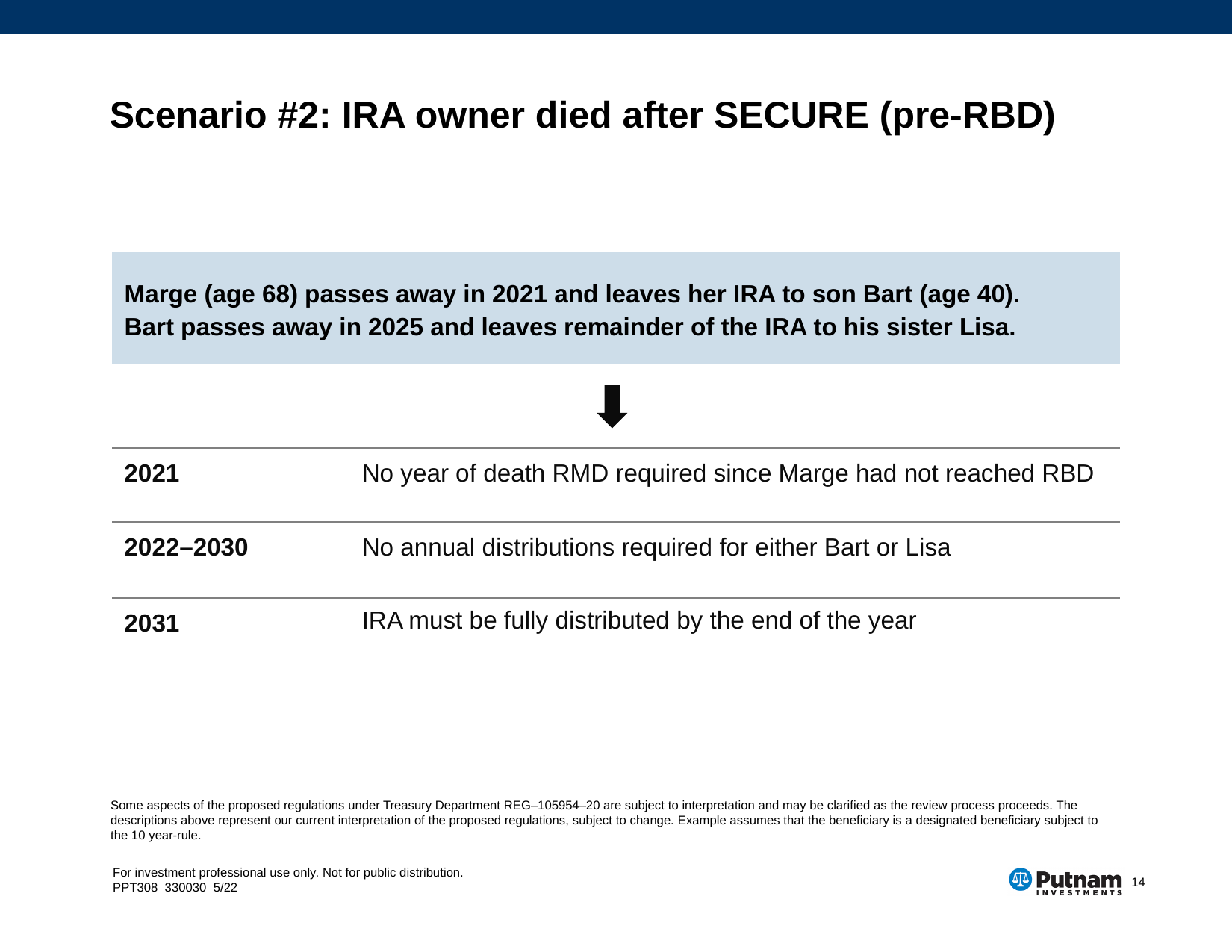

# Scenario #2: IRA owner died after SECURE (pre-RBD)
Marge (age 68) passes away in 2021 and leaves her IRA to son Bart (age 40).
Bart passes away in 2025 and leaves remainder of the IRA to his sister Lisa.

| 2021 | No year of death RMD required since Marge had not reached RBD |
| --- | --- |
| 2022–2030 | No annual distributions required for either Bart or Lisa |
| 2031 | IRA must be fully distributed by the end of the year |
Some aspects of the proposed regulations under Treasury Department REG–105954–20 are subject to interpretation and may be clarified as the review process proceeds. The descriptions above represent our current interpretation of the proposed regulations, subject to change. Example assumes that the beneficiary is a designated beneficiary subject to the 10 year-rule.